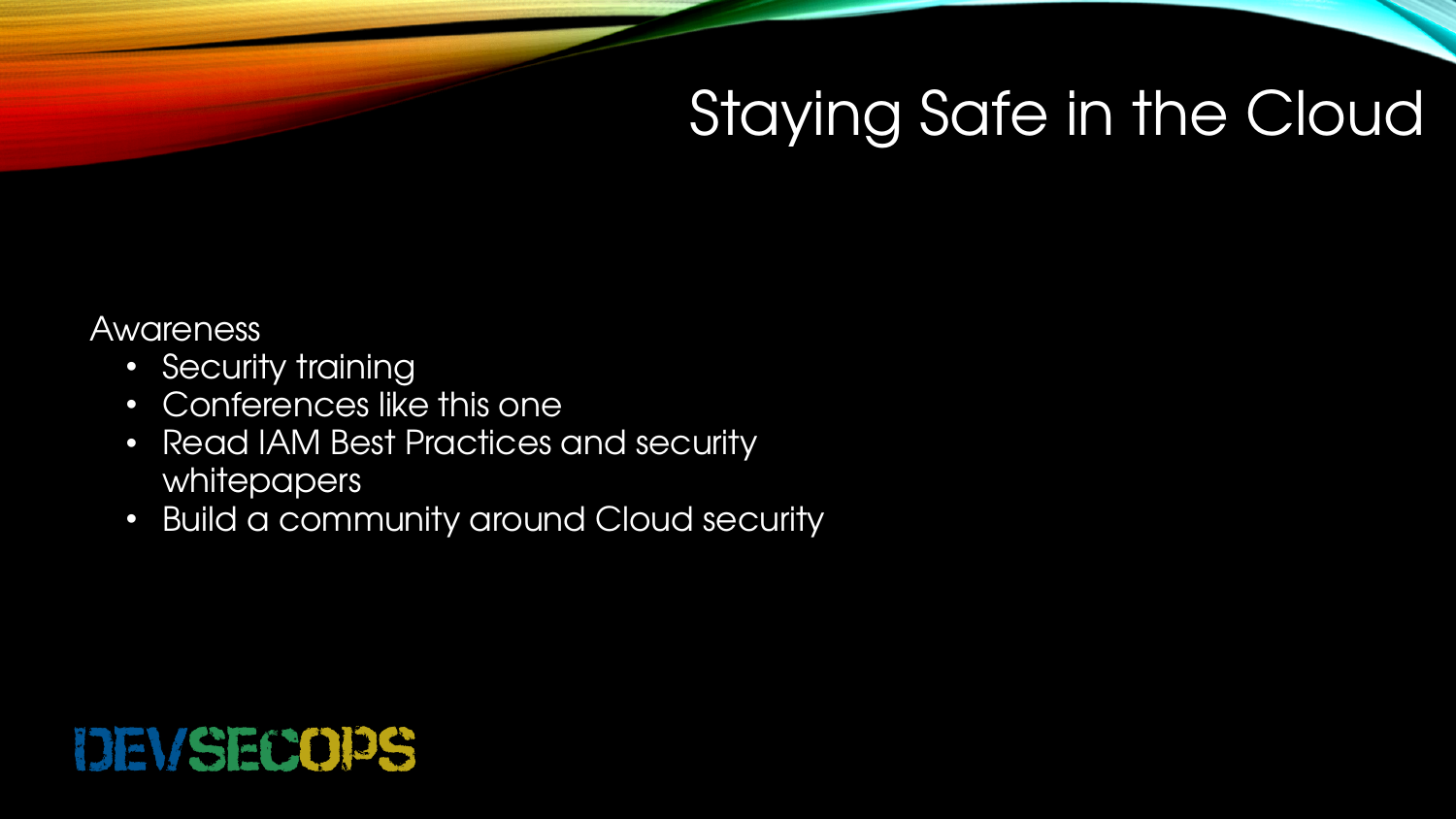

# Staying Safe in the Cloud
Awareness
Security training
Conferences like this one
Read IAM Best Practices and security whitepapers
Build a community around Cloud security
35